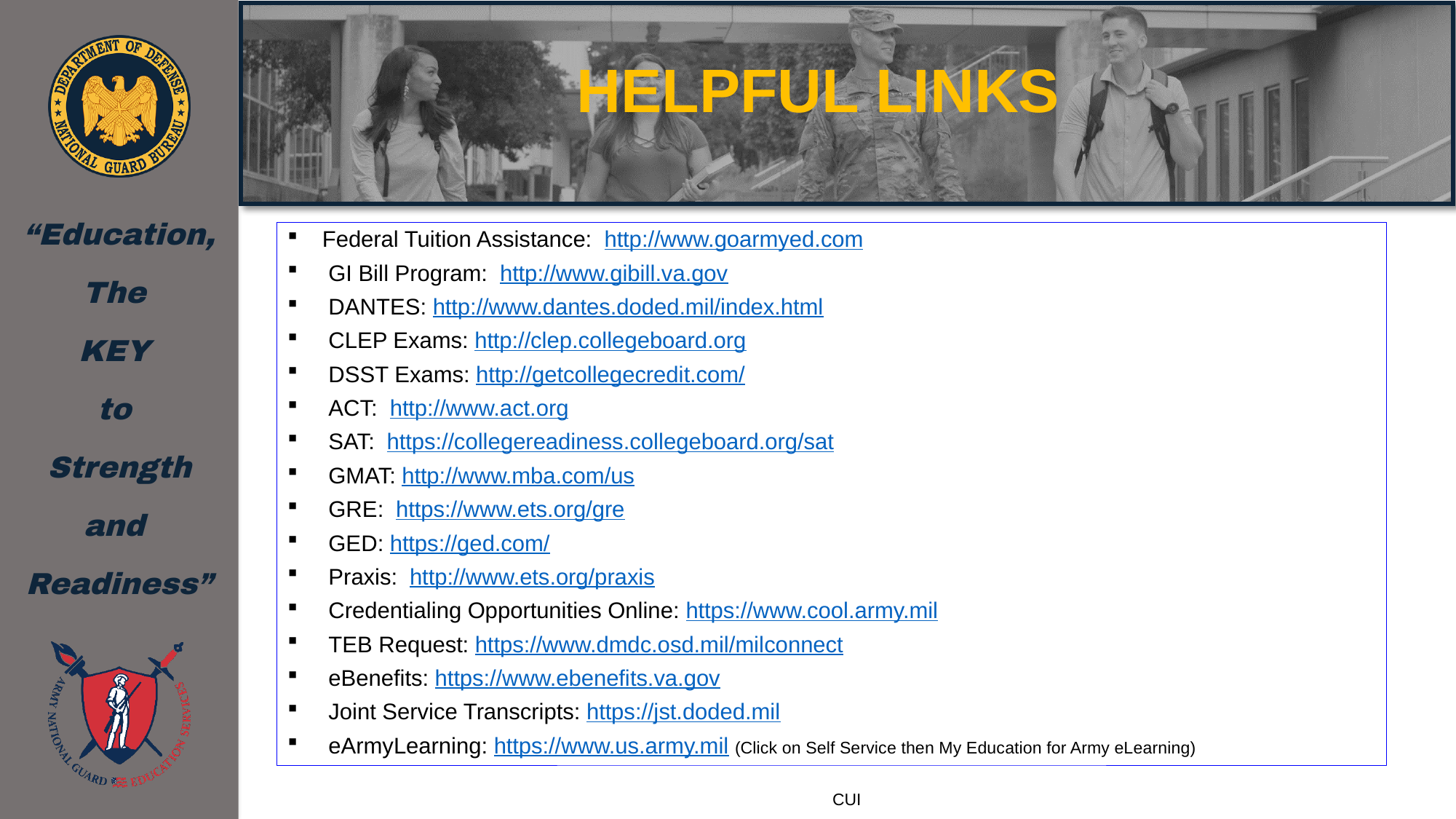

# HELPFUL LINKS
 Federal Tuition Assistance:  http://www.goarmyed.com
  GI Bill Program:  http://www.gibill.va.gov
  DANTES: http://www.dantes.doded.mil/index.html
  CLEP Exams: http://clep.collegeboard.org
  DSST Exams: http://getcollegecredit.com/
  ACT:  http://www.act.org
  SAT:  https://collegereadiness.collegeboard.org/sat
  GMAT: http://www.mba.com/us
  GRE:  https://www.ets.org/gre
  GED: https://ged.com/
  Praxis:  http://www.ets.org/praxis
  Credentialing Opportunities Online: https://www.cool.army.mil
  TEB Request: https://www.dmdc.osd.mil/milconnect
  eBenefits: https://www.ebenefits.va.gov
  Joint Service Transcripts: https://jst.doded.mil
  eArmyLearning: https://www.us.army.mil (Click on Self Service then My Education for Army eLearning)
25
CUI